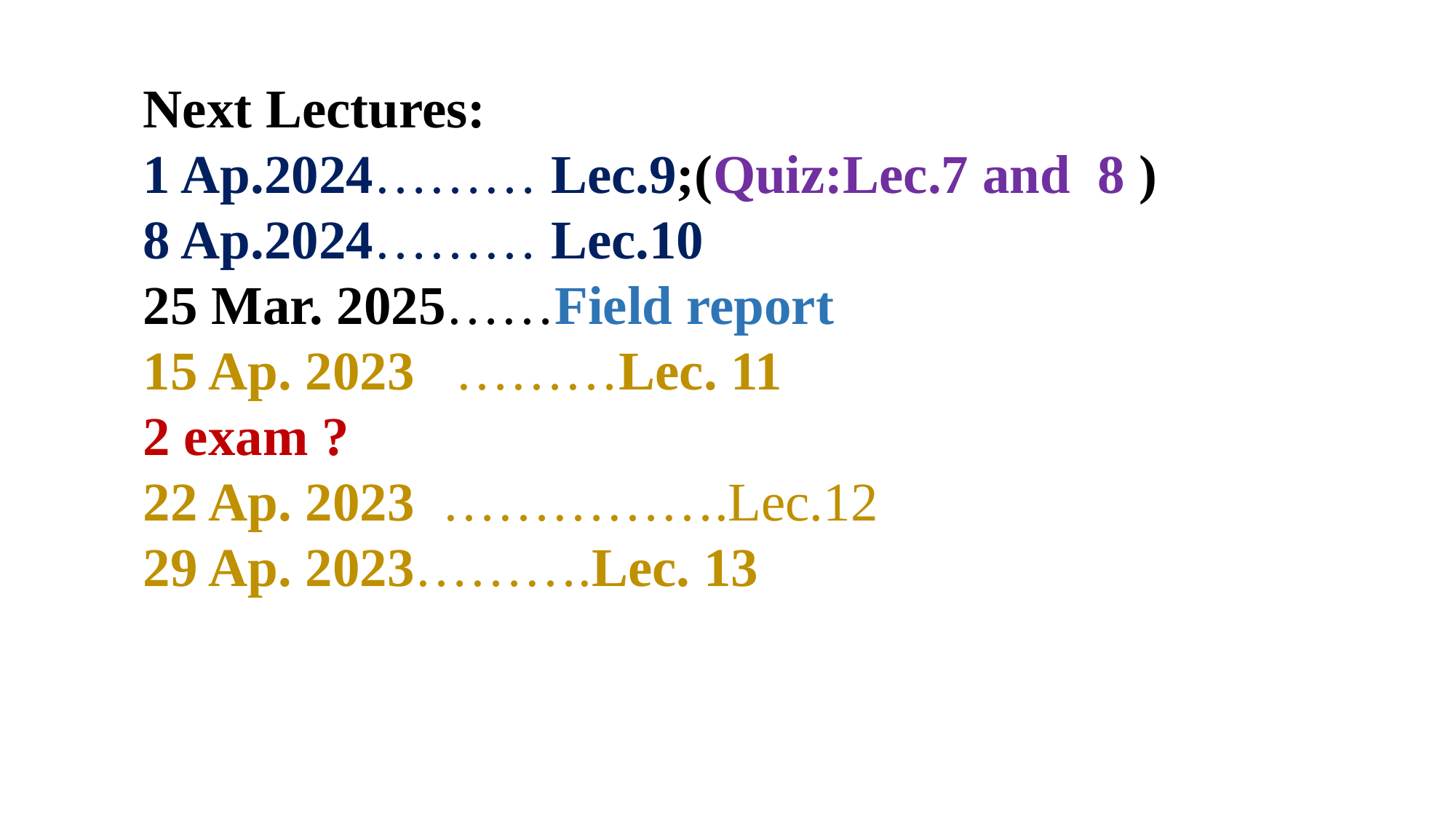

Next Lectures:
1 Ap.2024……… Lec.9;(Quiz:Lec.7 and  8 )
8 Ap.2024……… Lec.10
25 Mar. 2025……Field report
15 Ap. 2023   ………Lec. 11
2 exam ?
22 Ap. 2023  …………….Lec.12
29 Ap. 2023……….Lec. 13